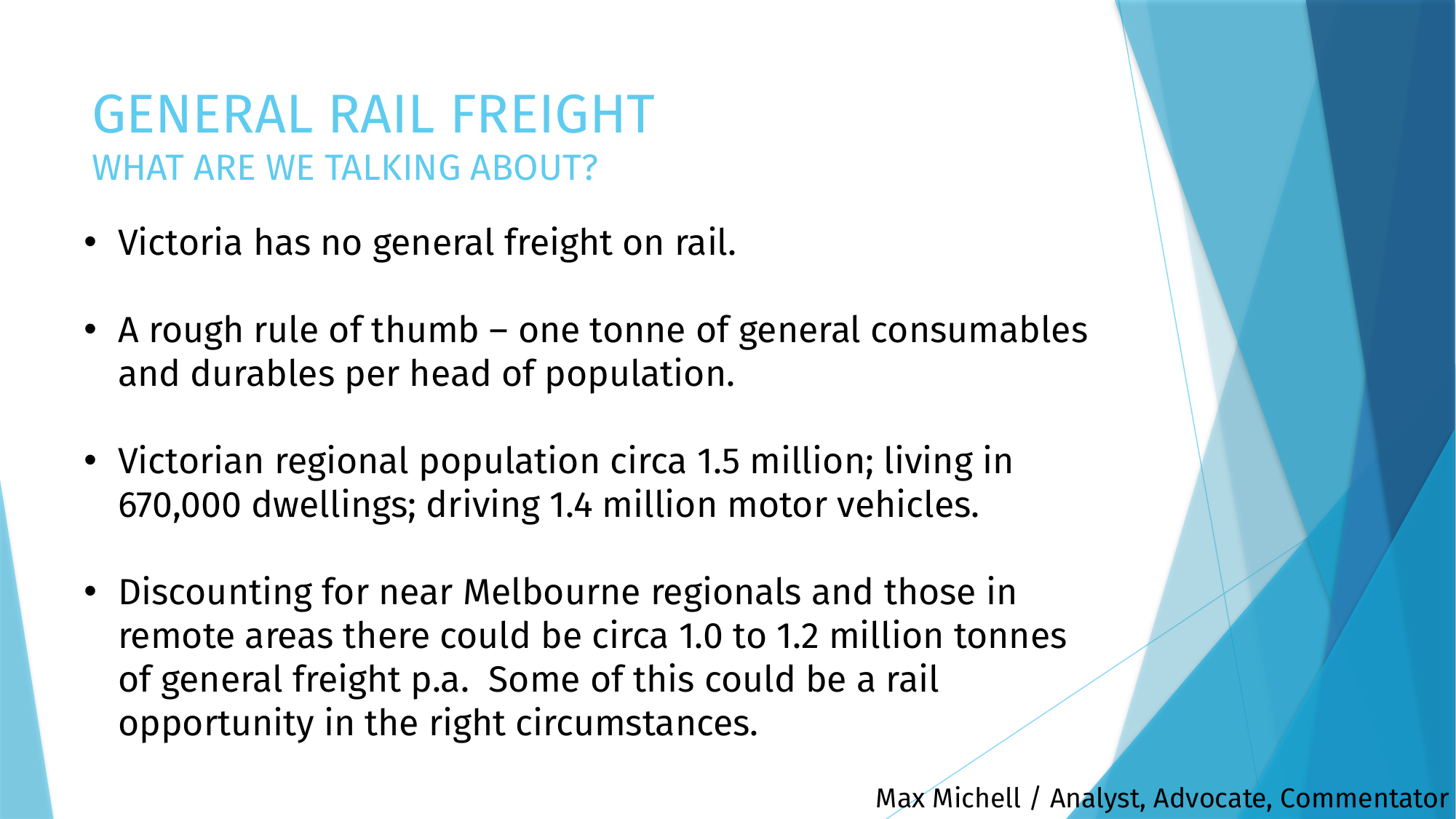

# GENERAL RAIL FREIGHT WHAT ARE WE TALKING ABOUT?
Victoria has no general freight on rail.
A rough rule of thumb – one tonne of general consumables and durables per head of population.
Victorian regional population circa 1.5 million; living in 670,000 dwellings; driving 1.4 million motor vehicles.
Discounting for near Melbourne regionals and those in remote areas there could be circa 1.0 to 1.2 million tonnes of general freight p.a.  Some of this could be a rail opportunity in the right circumstances.

Max Michell / Analyst, Advocate, Commentator